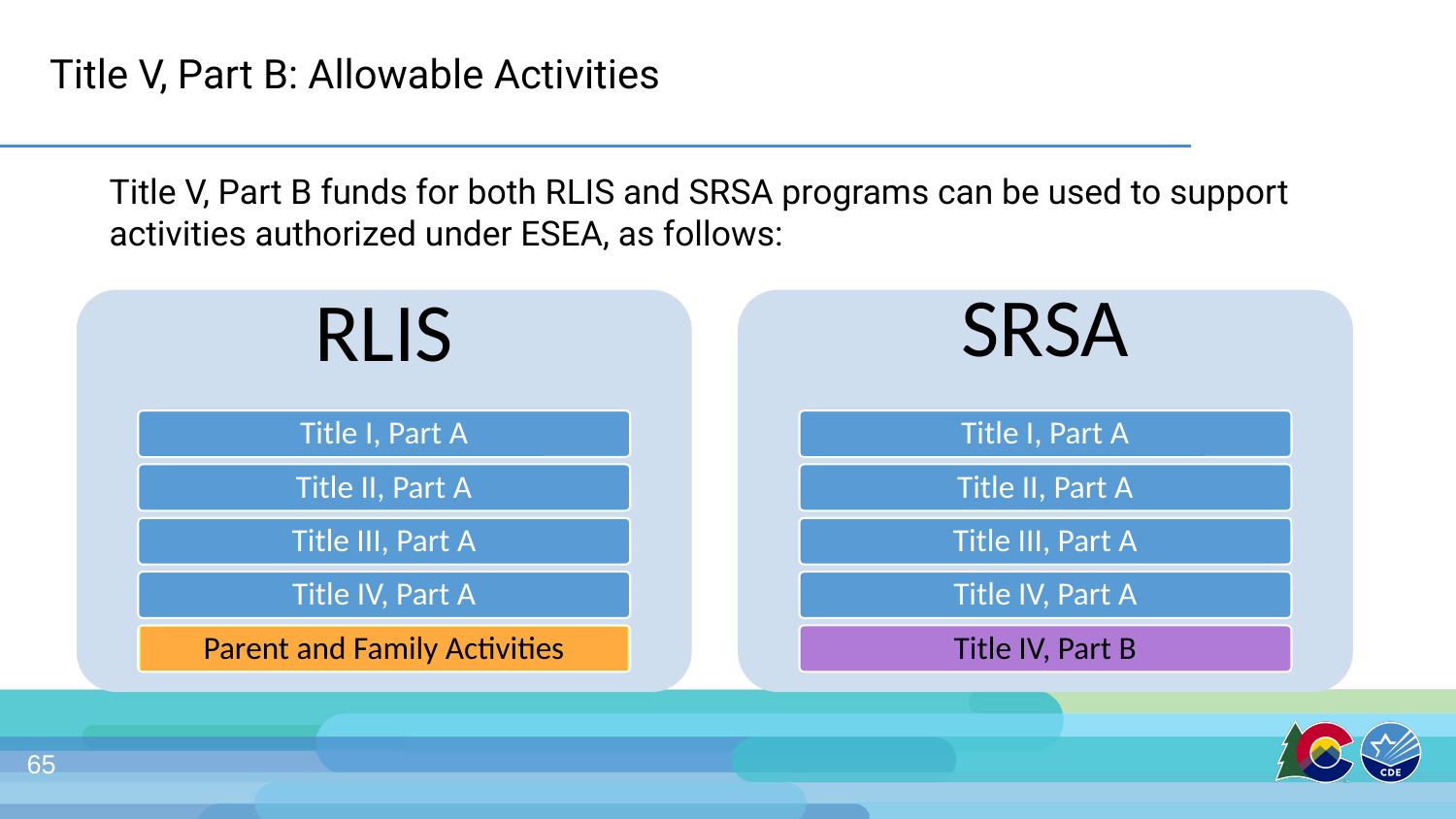

# Title V, Part B: Allowable Activities
Title V, Part B funds for both RLIS and SRSA programs can be used to support activities authorized under ESEA, as follows:

RLIS

Title I, Part A
Title I, Part A

Title II, Part A
Title II, Part A

Title III, Part A
Title III, Part A

Title IV, Part A
Title IV, Part A

Parent and Family Activities
Title IV, Part B
SRSA